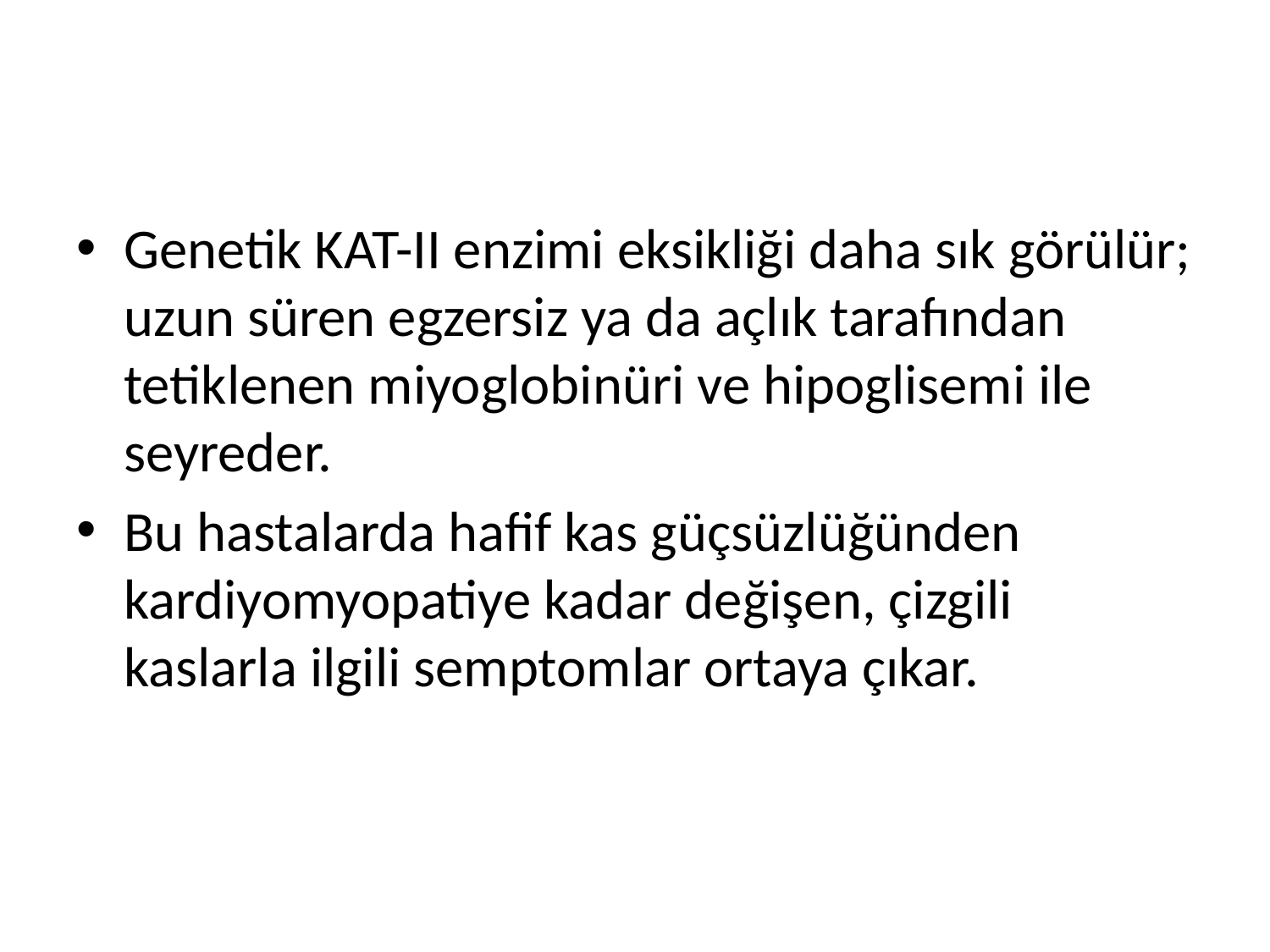

Genetik KAT-II enzimi eksikliği daha sık görülür; uzun süren egzersiz ya da açlık tarafından tetiklenen miyoglobinüri ve hipoglisemi ile seyreder.
Bu hastalarda hafif kas güçsüzlüğünden kardiyomyopatiye kadar değişen, çizgili kaslarla ilgili semptomlar ortaya çıkar.